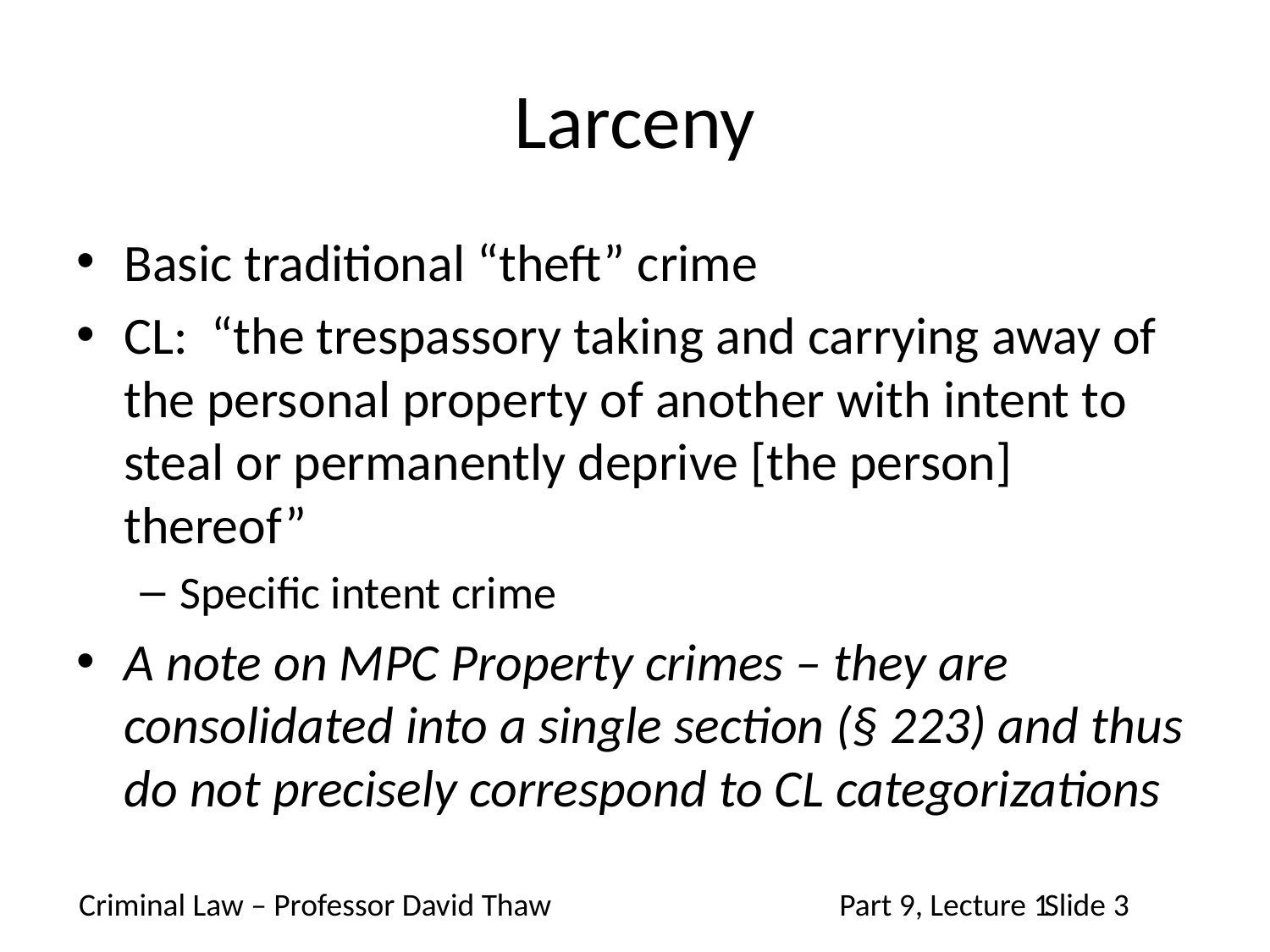

# Larceny
Basic traditional “theft” crime
CL:  “the trespassory taking and carrying away of the personal property of another with intent to steal or permanently deprive [the person] thereof”
Specific intent crime
A note on MPC Property crimes – they are consolidated into a single section (§ 223) and thus do not precisely correspond to CL categorizations